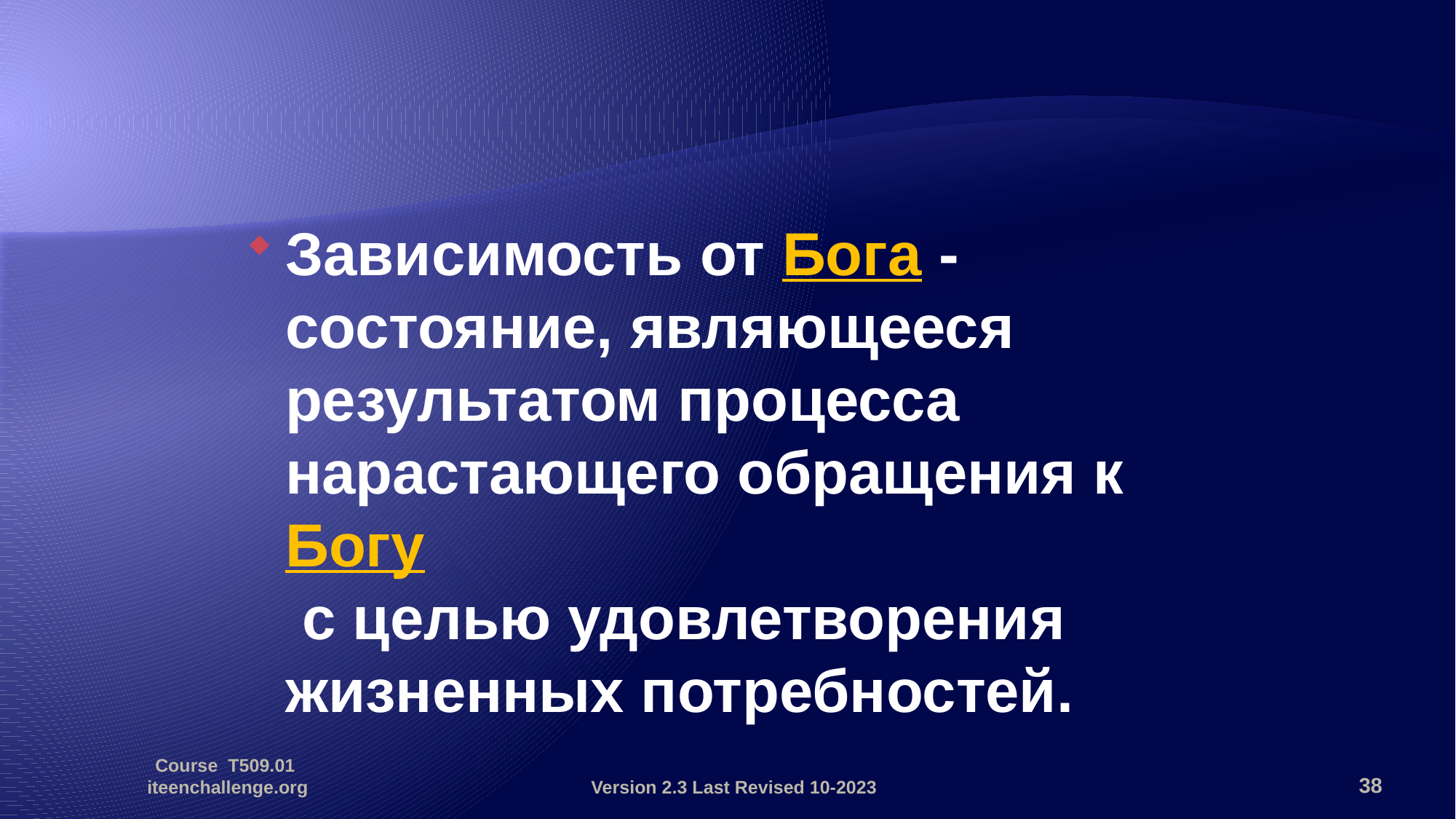

Зависимость от Бога - состояние, являющееся результатом процесса нарастающего обращения к Богу
 с целью удовлетворения жизненных потребностей.

Course  T509.01   iteenchallenge.org
Version 2.3 Last Revised 10-2023
38